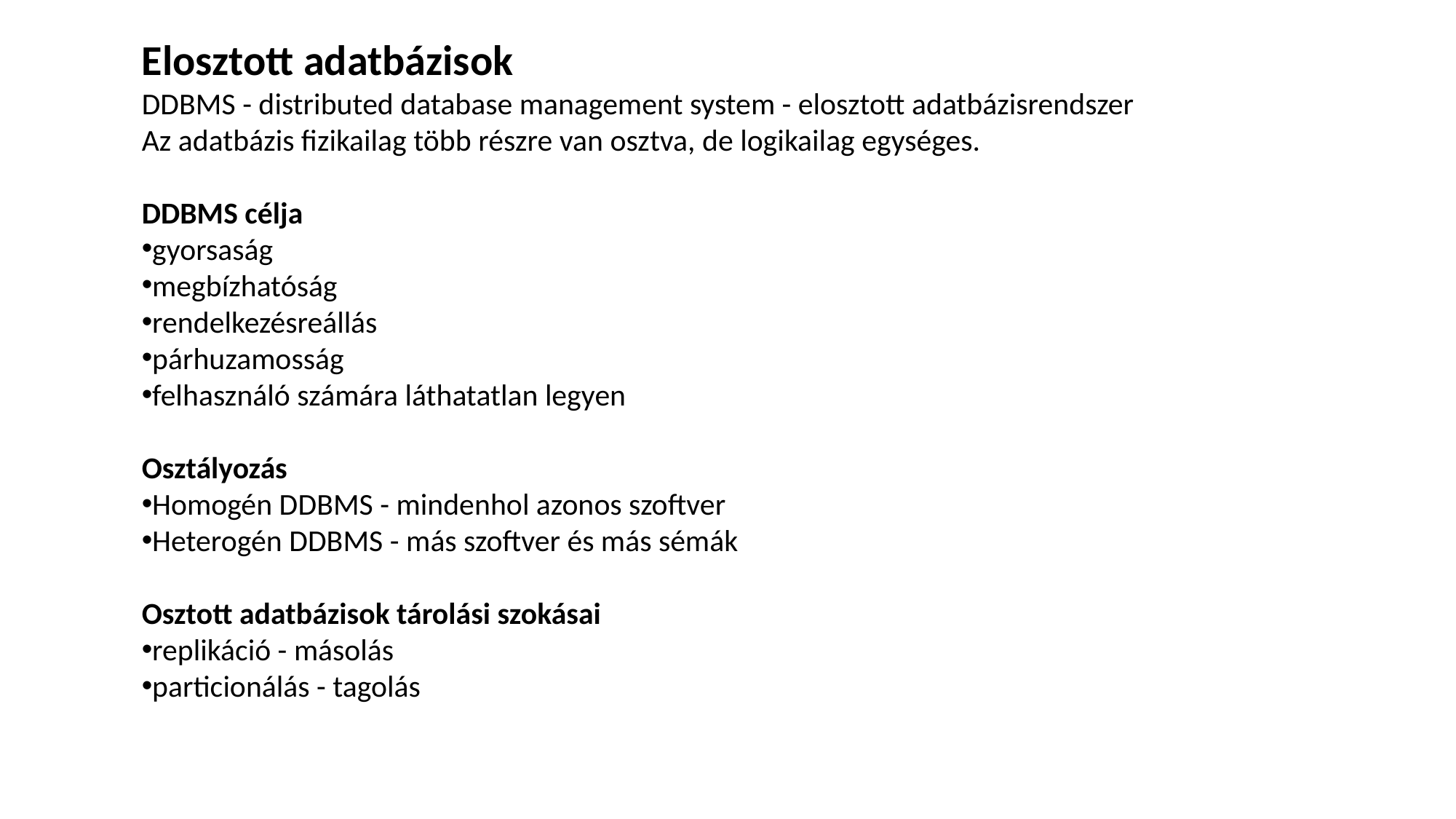

Elosztott adatbázisok
DDBMS - distributed database management system - elosztott adatbázisrendszer
Az adatbázis fizikailag több részre van osztva, de logikailag egységes.

DDBMS célja
gyorsaság
megbízhatóság
rendelkezésreállás
párhuzamosság
felhasználó számára láthatatlan legyen

Osztályozás
Homogén DDBMS - mindenhol azonos szoftver
Heterogén DDBMS - más szoftver és más sémák

Osztott adatbázisok tárolási szokásai
replikáció - másolás
particionálás - tagolás